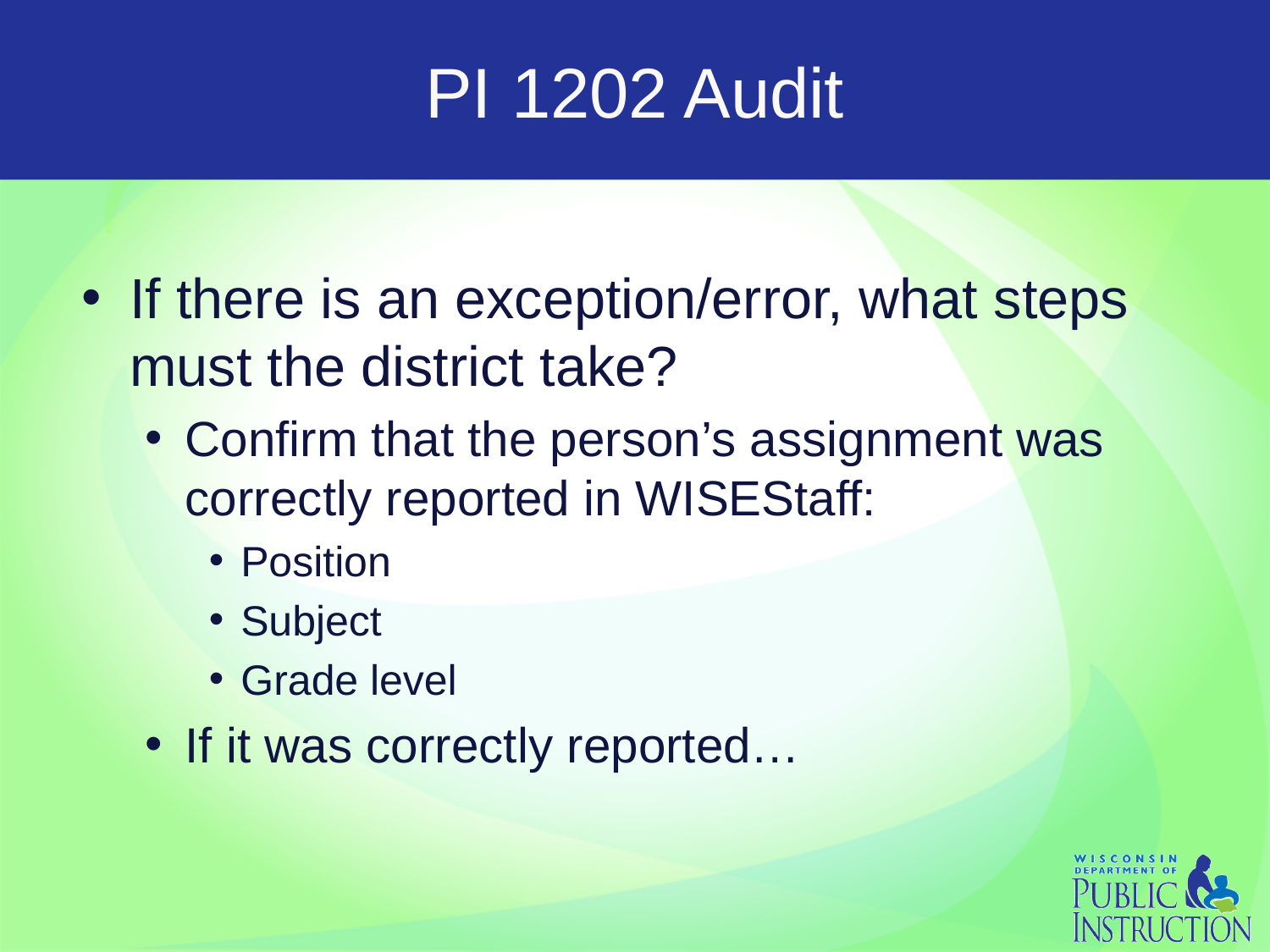

# PI 1202 Audit
If there is an exception/error, what steps must the district take?
Confirm that the person’s assignment was correctly reported in WISEStaff:
Position
Subject
Grade level
If it was correctly reported…